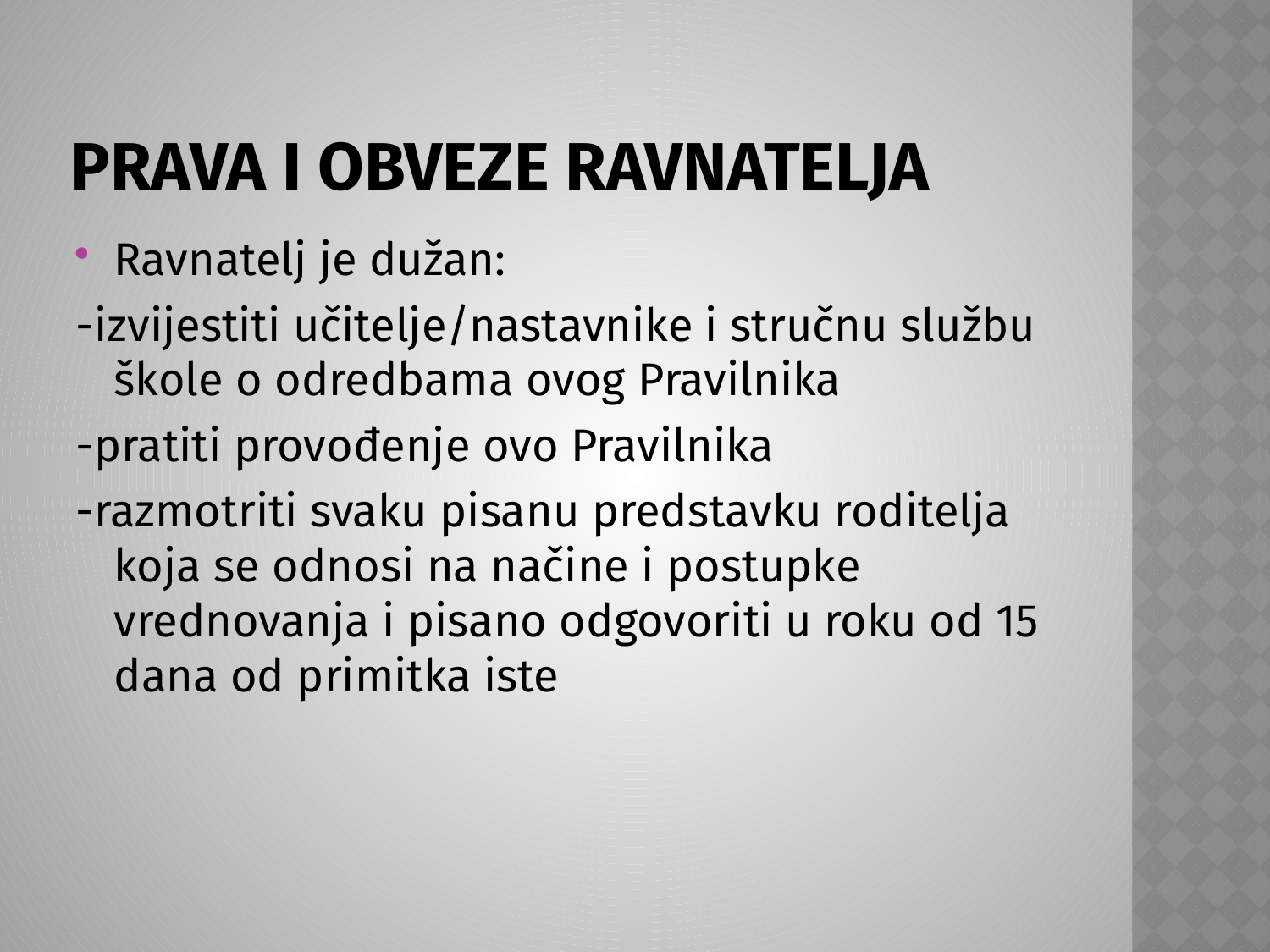

# Prava i obveze ravnatelja
Ravnatelj je dužan:
-izvijestiti učitelje/nastavnike i stručnu službu škole o odredbama ovog Pravilnika
-pratiti provođenje ovo Pravilnika
-razmotriti svaku pisanu predstavku roditelja koja se odnosi na načine i postupke vrednovanja i pisano odgovoriti u roku od 15 dana od primitka iste